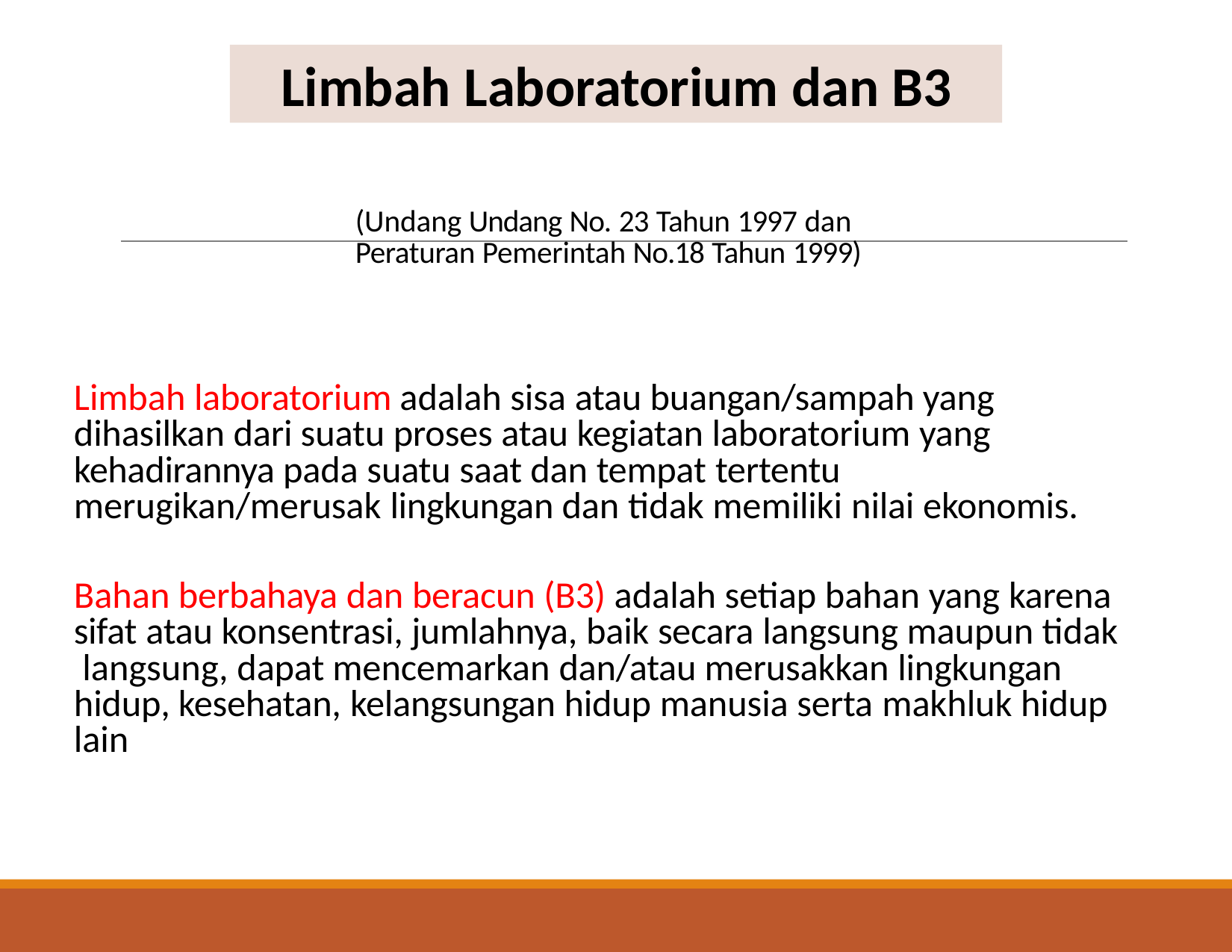

Limbah Laboratorium dan B3
# (Undang Undang No. 23 Tahun 1997 dan  Peraturan Pemerintah No.18 Tahun 1999)
Limbah laboratorium adalah sisa atau buangan/sampah yang  dihasilkan dari suatu proses atau kegiatan laboratorium yang  kehadirannya pada suatu saat dan tempat tertentu  merugikan/merusak lingkungan dan tidak memiliki nilai ekonomis.

Bahan berbahaya dan beracun (B3) adalah setiap bahan yang karena  sifat atau konsentrasi, jumlahnya, baik secara langsung maupun tidak  langsung, dapat mencemarkan dan/atau merusakkan lingkungan  hidup, kesehatan, kelangsungan hidup manusia serta makhluk hidup  lain